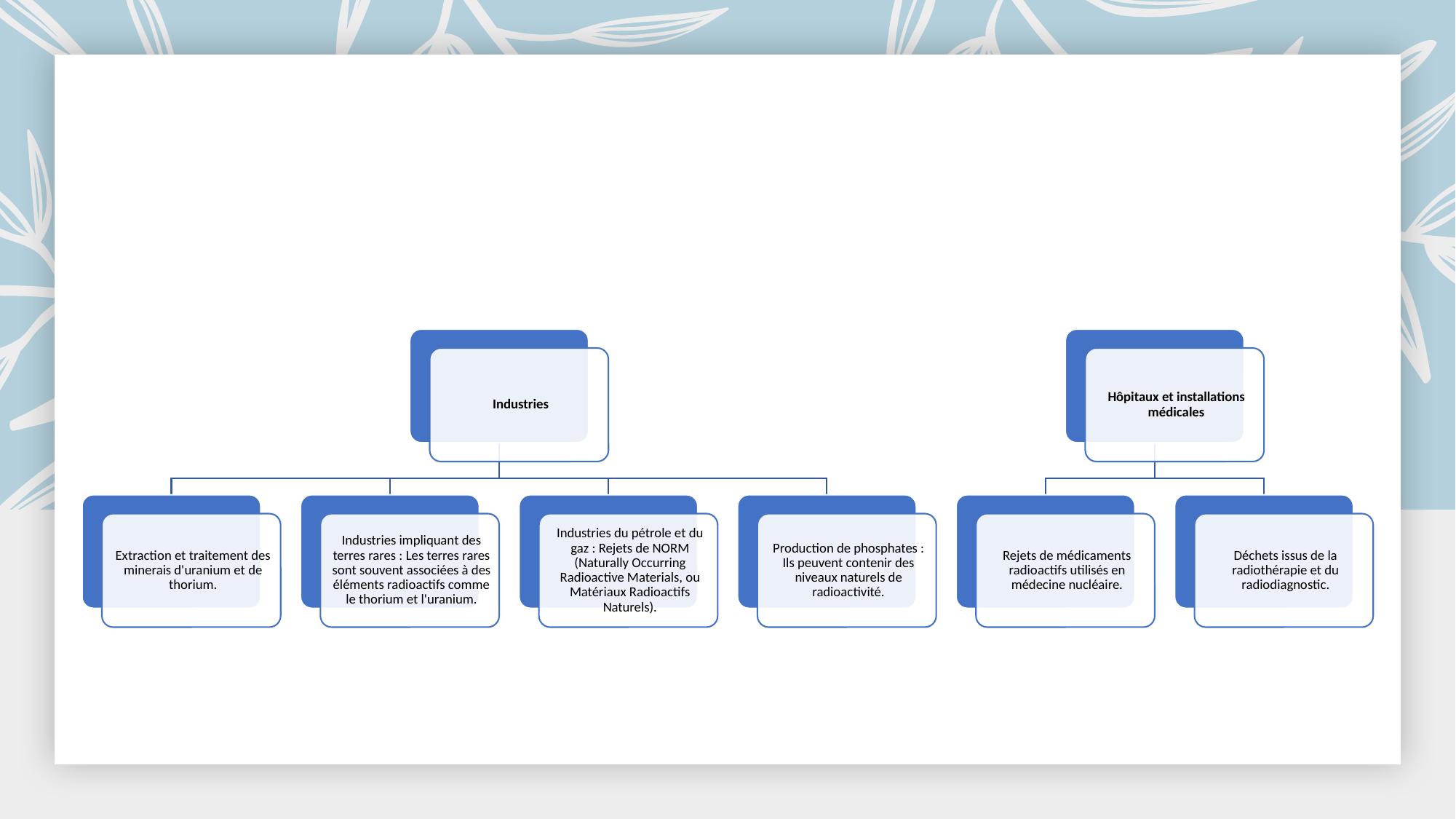

Industries
Extraction et traitement des minerais d'uranium et de thorium.
Industries impliquant des terres rares : Les terres rares sont souvent associées à des éléments radioactifs comme le thorium et l'uranium.
Industries du pétrole et du gaz : Rejets de NORM (Naturally Occurring Radioactive Materials, ou Matériaux Radioactifs Naturels).
Production de phosphates : Ils peuvent contenir des niveaux naturels de radioactivité.
Hôpitaux et installations médicales
Rejets de médicaments radioactifs utilisés en médecine nucléaire.
Déchets issus de la radiothérapie et du radiodiagnostic.
24